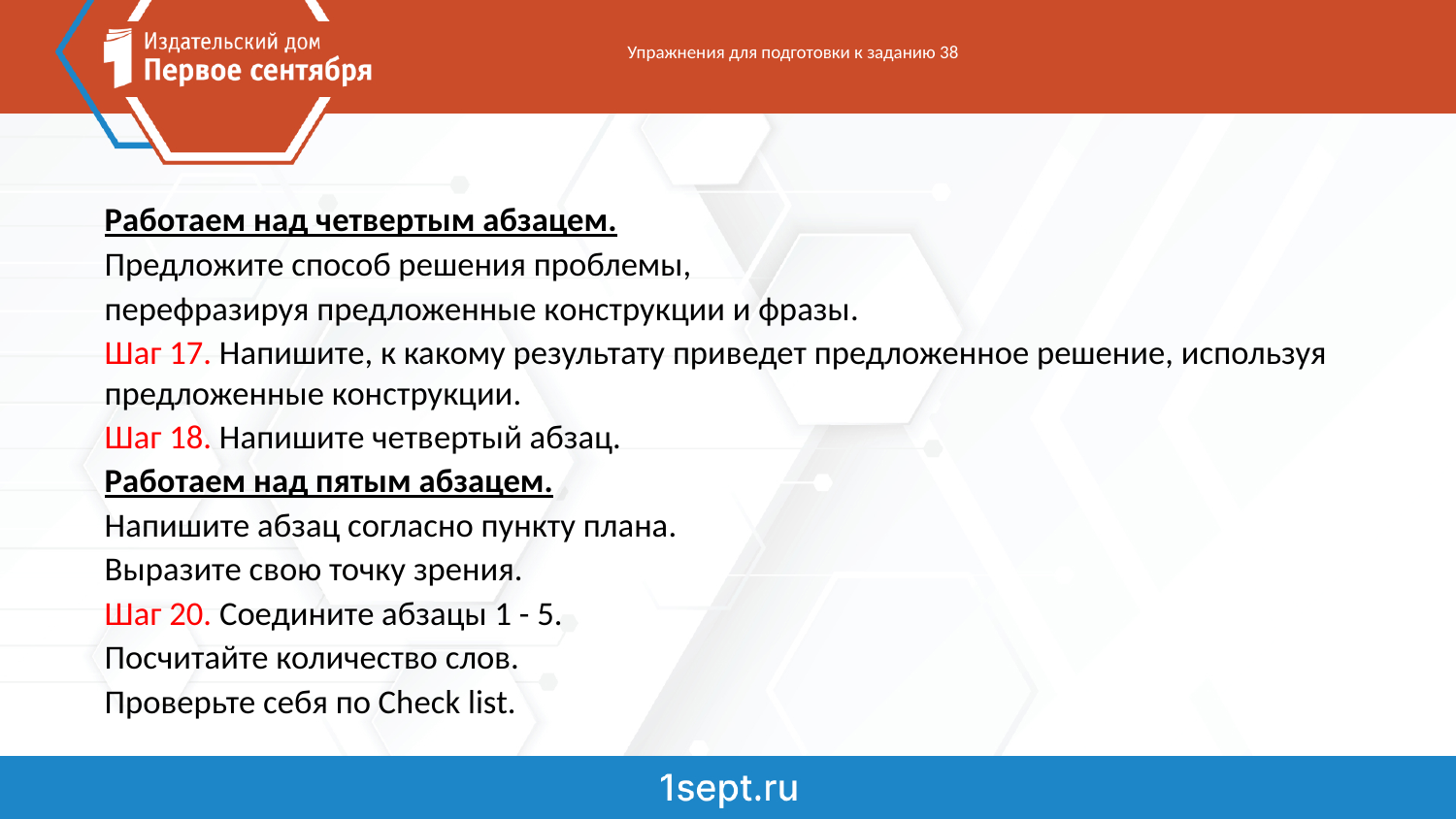

# Упражнения для подготовки к заданию 38
Работаем над четвертым абзацем.
Предложите способ решения проблемы,
перефразируя предложенные конструкции и фразы.
Шаг 17. Напишите, к какому результату приведет предложенное решение, используя предложенные конструкции.
Шаг 18. Напишите четвертый абзац.
Работаем над пятым абзацем.
Напишите абзац согласно пункту плана.
Выразите свою точку зрения.
Шаг 20. Соедините абзацы 1 - 5.
Посчитайте количество слов.
Проверьте себя по Check list.